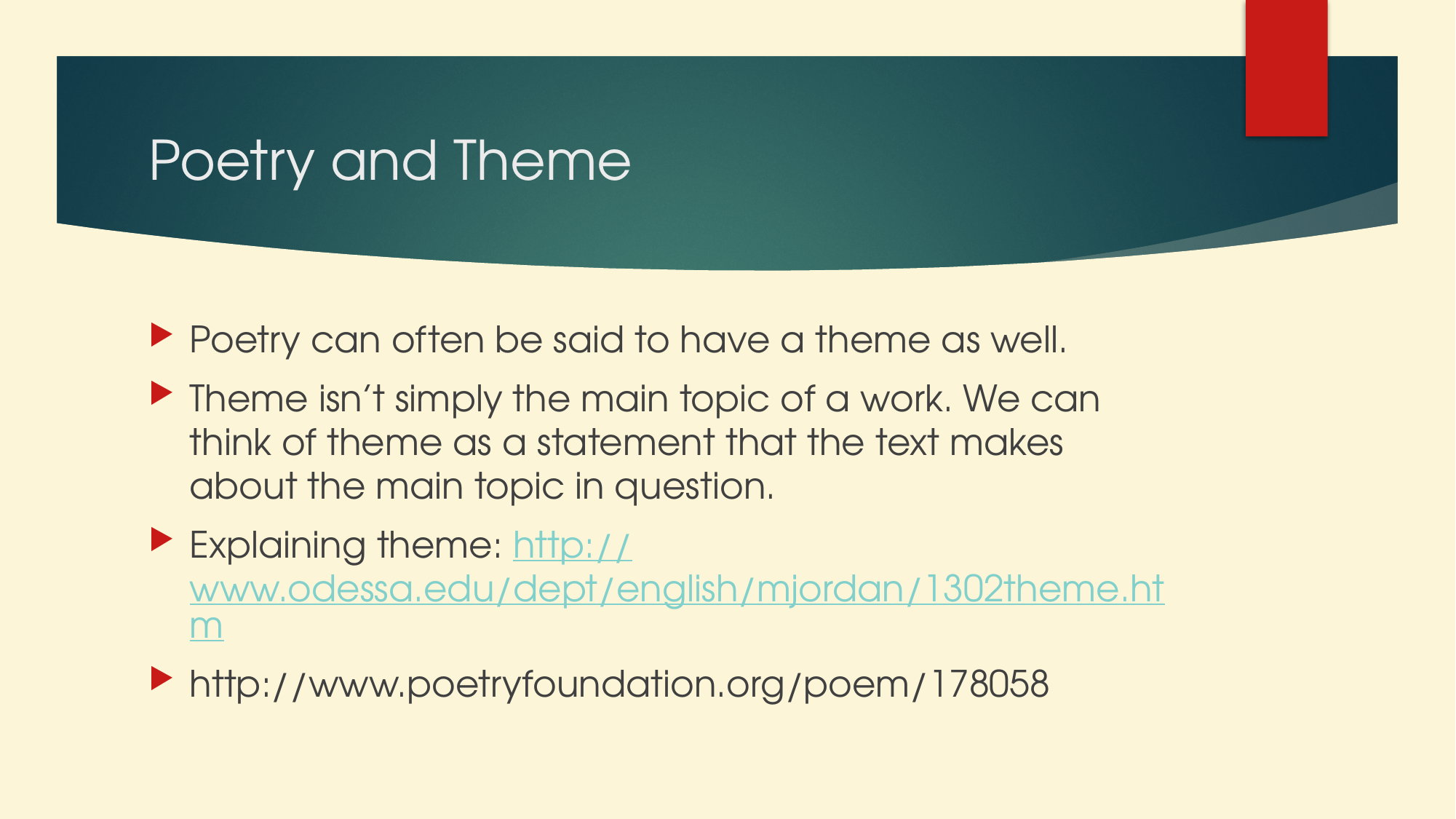

# Poetry and Theme
Poetry can often be said to have a theme as well.
Theme isn’t simply the main topic of a work. We can think of theme as a statement that the text makes about the main topic in question.
Explaining theme: http://www.odessa.edu/dept/english/mjordan/1302theme.htm
http://www.poetryfoundation.org/poem/178058